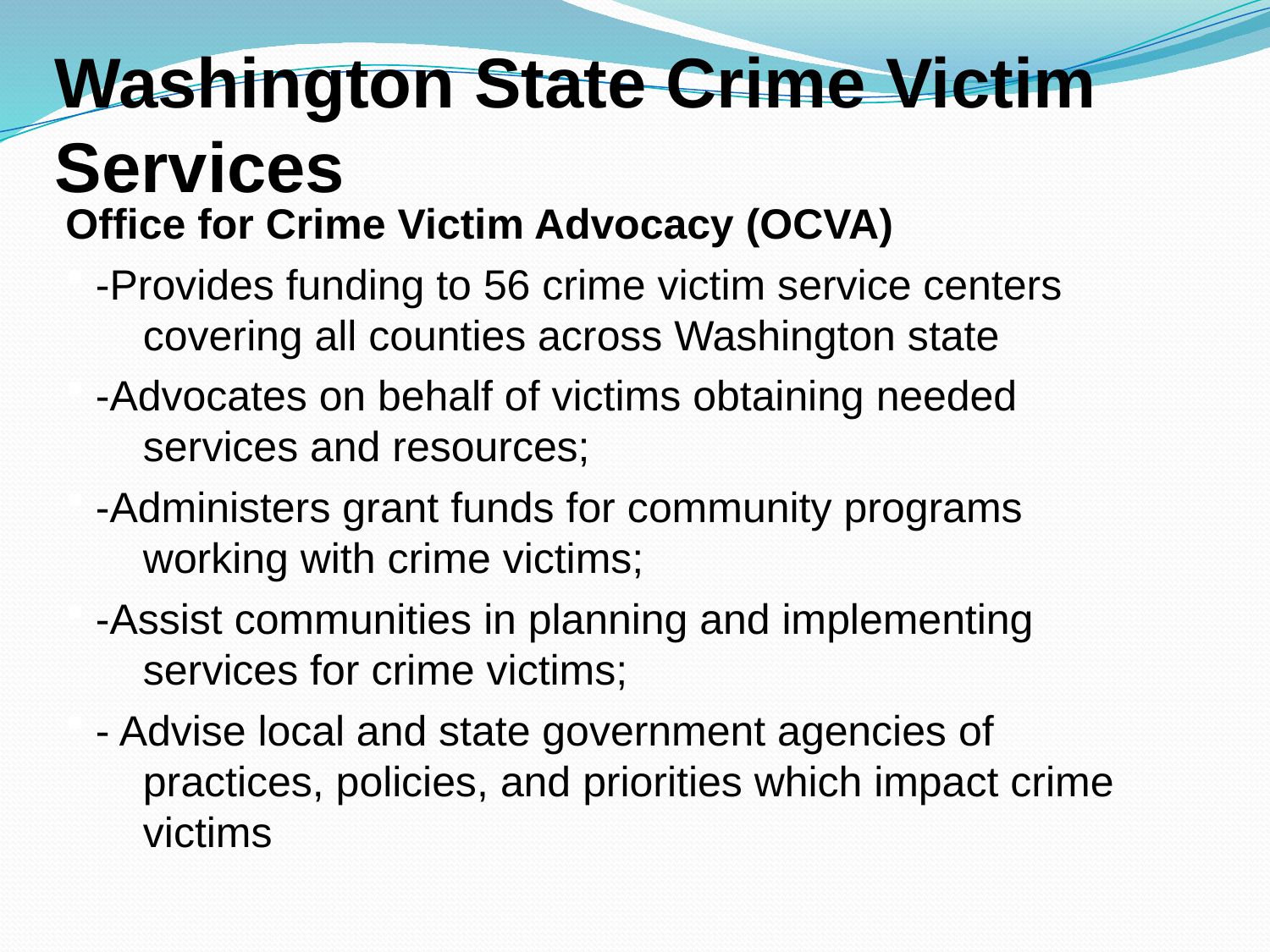

Washington State Crime Victim Services
Office for Crime Victim Advocacy (OCVA)
-Provides funding to 56 crime victim service centers covering all counties across Washington state
-Advocates on behalf of victims obtaining needed services and resources;
-Administers grant funds for community programs working with crime victims;
-Assist communities in planning and implementing services for crime victims;
- Advise local and state government agencies of practices, policies, and priorities which impact crime victims